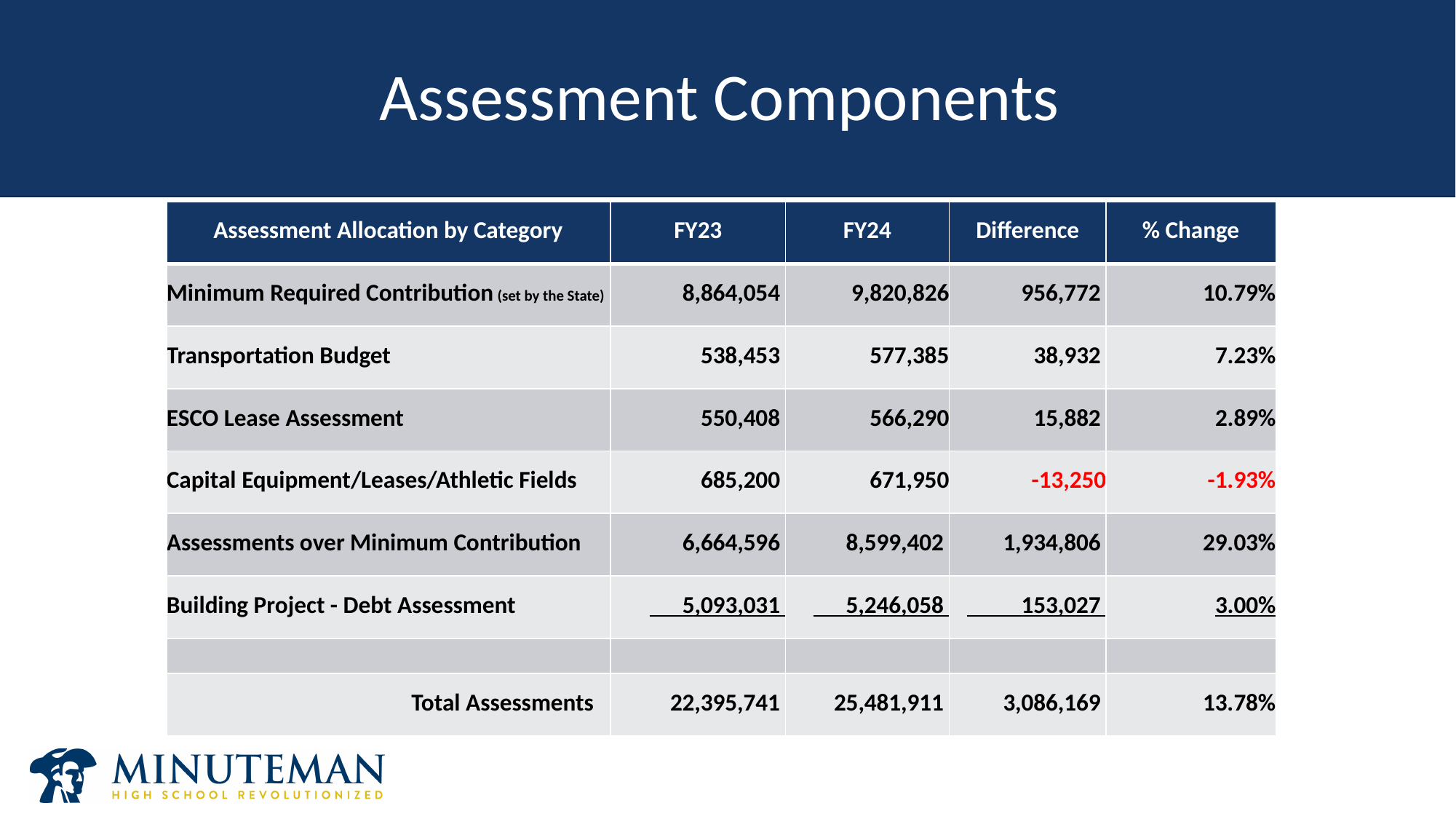

# Assessment Components
| Assessment Allocation by Category | FY23 | FY24 | Difference | % Change |
| --- | --- | --- | --- | --- |
| Minimum Required Contribution (set by the State) | 8,864,054 | 9,820,826 | 956,772 | 10.79% |
| Transportation Budget | 538,453 | 577,385 | 38,932 | 7.23% |
| ESCO Lease Assessment | 550,408 | 566,290 | 15,882 | 2.89% |
| Capital Equipment/Leases/Athletic Fields | 685,200 | 671,950 | -13,250 | -1.93% |
| Assessments over Minimum Contribution | 6,664,596 | 8,599,402 | 1,934,806 | 29.03% |
| Building Project - Debt Assessment | 5,093,031 | 5,246,058 | 153,027 | 3.00% |
|  |  |  |  |  |
| Total Assessments | 22,395,741 | 25,481,911 | 3,086,169 | 13.78% |